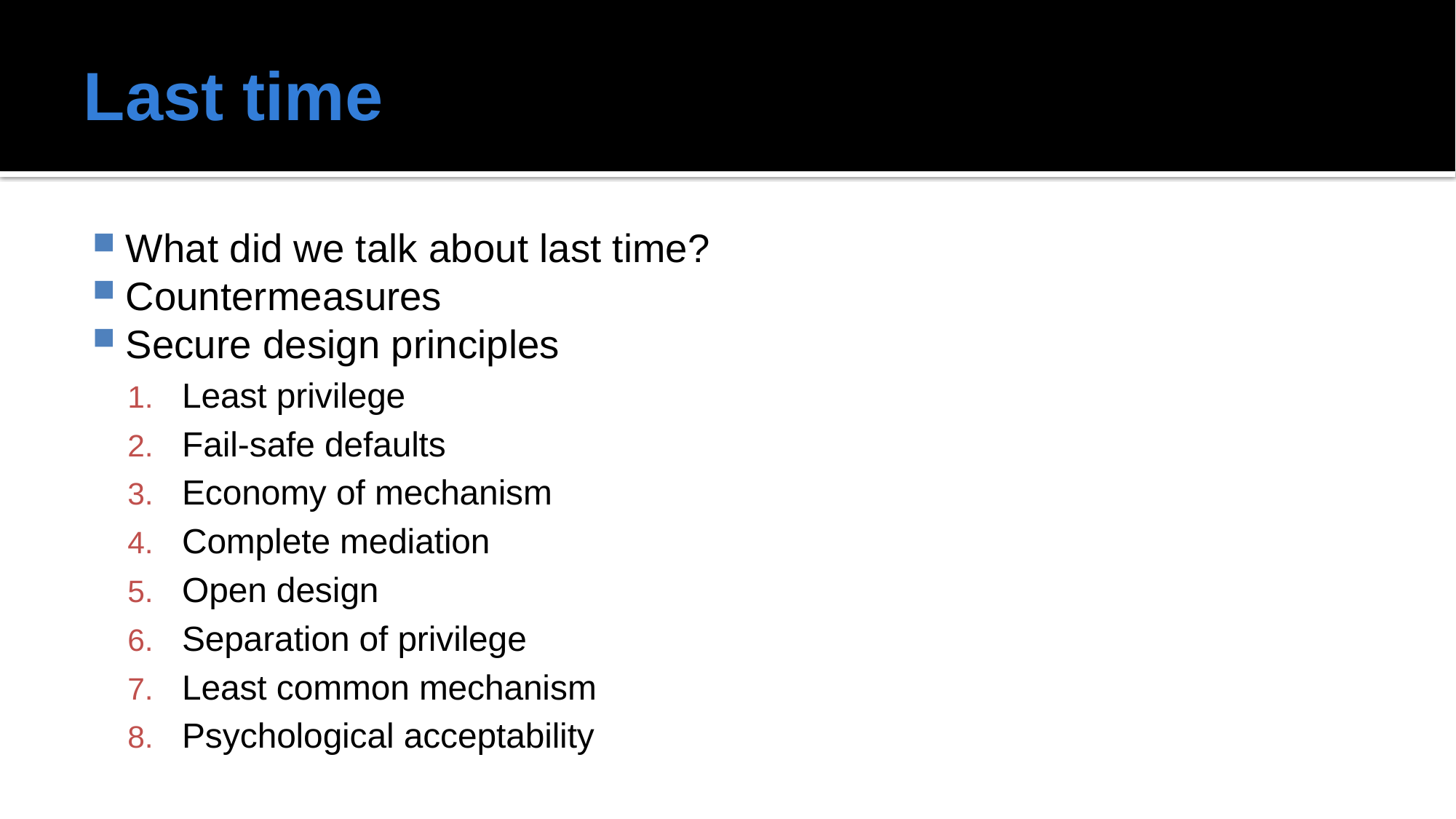

# Last time
What did we talk about last time?
Countermeasures
Secure design principles
Least privilege
Fail-safe defaults
Economy of mechanism
Complete mediation
Open design
Separation of privilege
Least common mechanism
Psychological acceptability